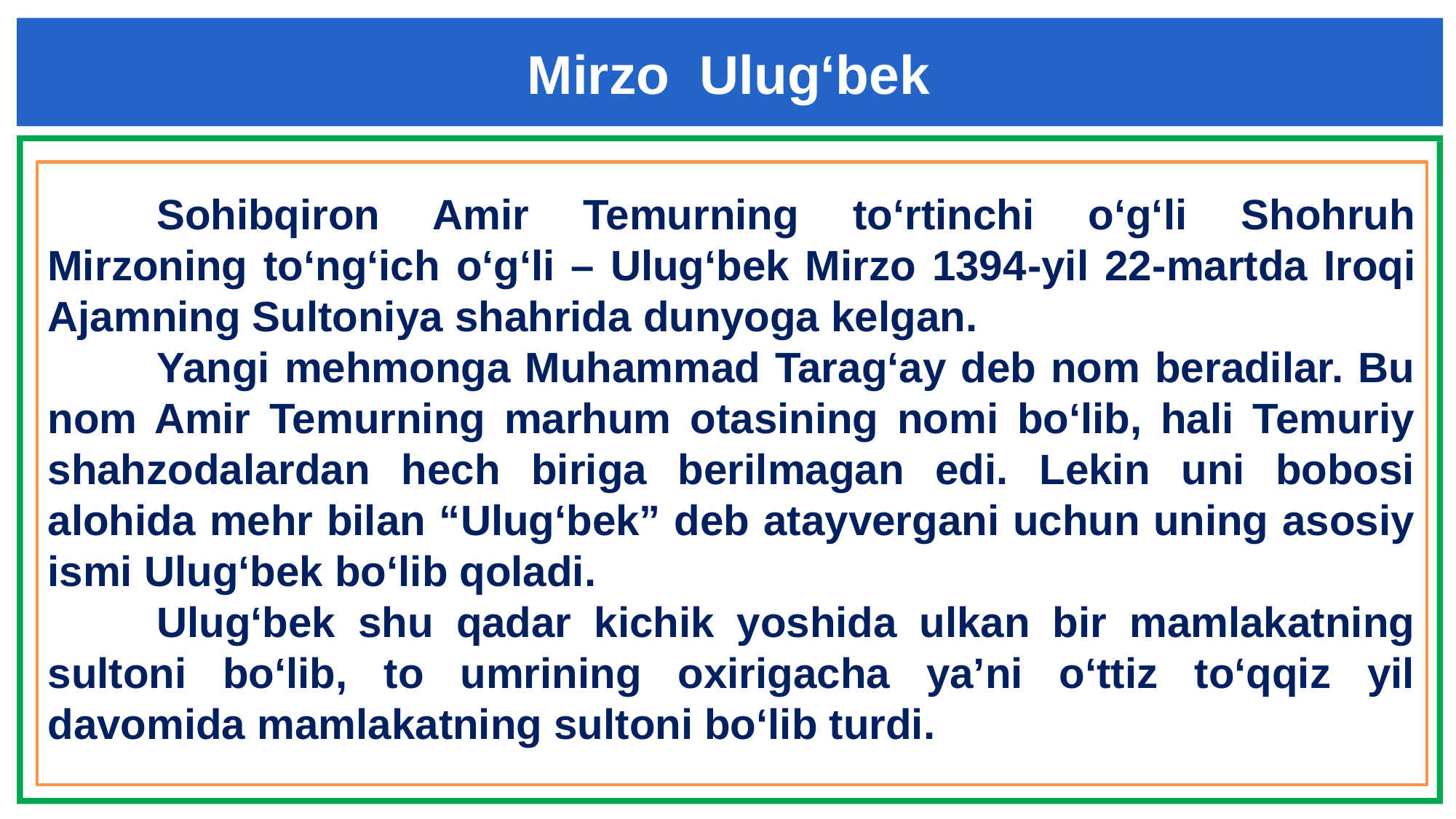

Mirzo  Ulug‘bek

	Sohibqiron Amir Temurning to‘rtinchi o‘g‘li Shohruh Mirzoning to‘ng‘ich o‘g‘li – Ulug‘bek Mirzo 1394-yil 22-martda Iroqi Ajamning Sultoniya shahrida dunyoga kelgan.
	Yangi mehmonga Muhammad Tarag‘ay deb nom beradilar. Bu nom Amir Temurning marhum otasining nomi bo‘lib, hali Temuriy shahzodalardan hech biriga berilmagan edi. Lekin uni bobosi alohida mehr bilan “Ulug‘bek” deb atayvergani uchun uning asosiy ismi Ulug‘bek bo‘lib qoladi.
	Ulug‘bek shu qadar kichik yoshida ulkan bir mamlakatning sultoni bo‘lib, to umrining oxirigacha ya’ni o‘ttiz to‘qqiz yil davomida mamlakatning sultoni bo‘lib turdi.